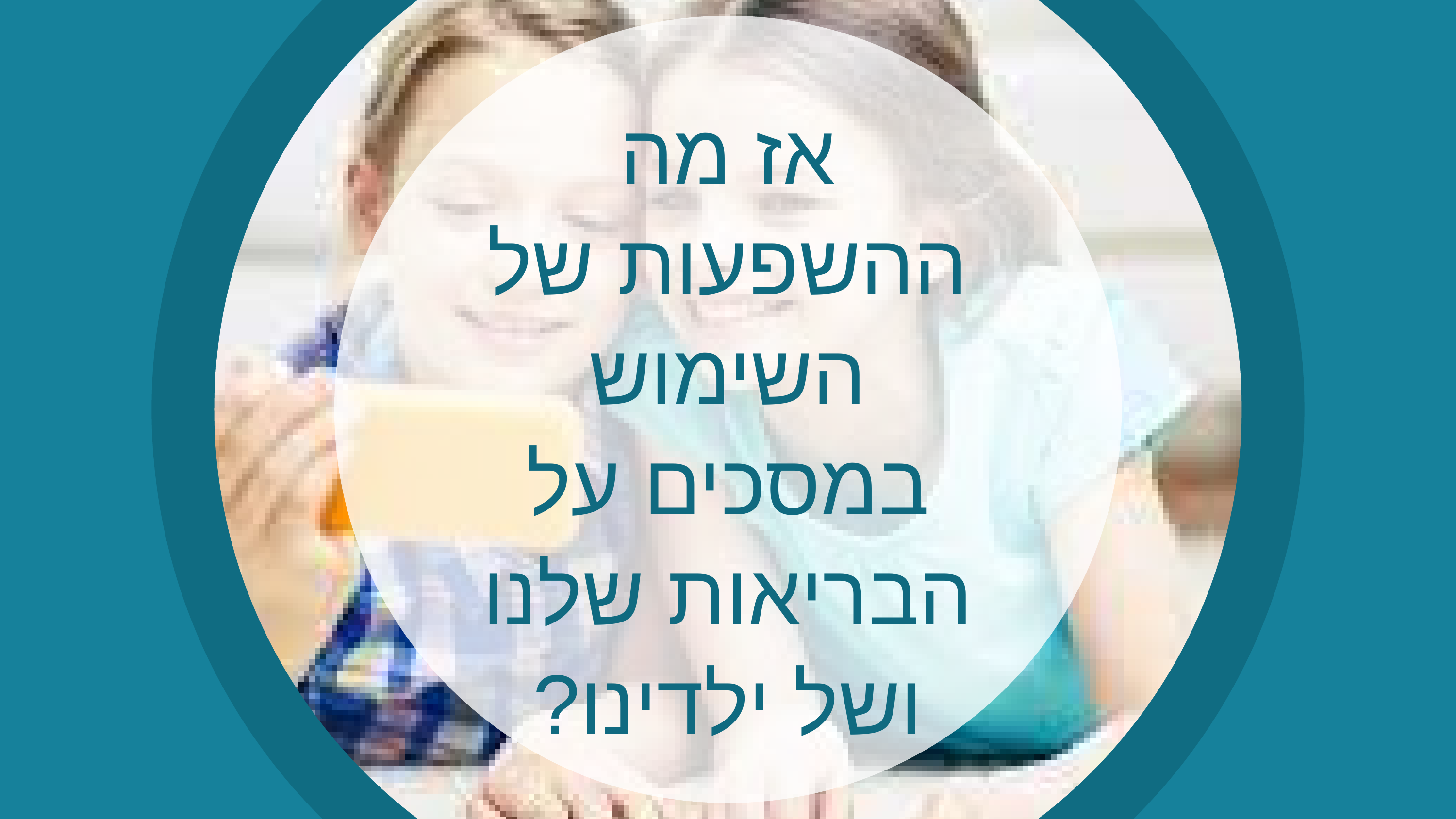

אז מה ההשפעות של השימוש במסכים על הבריאות שלנו
ושל ילדינו?